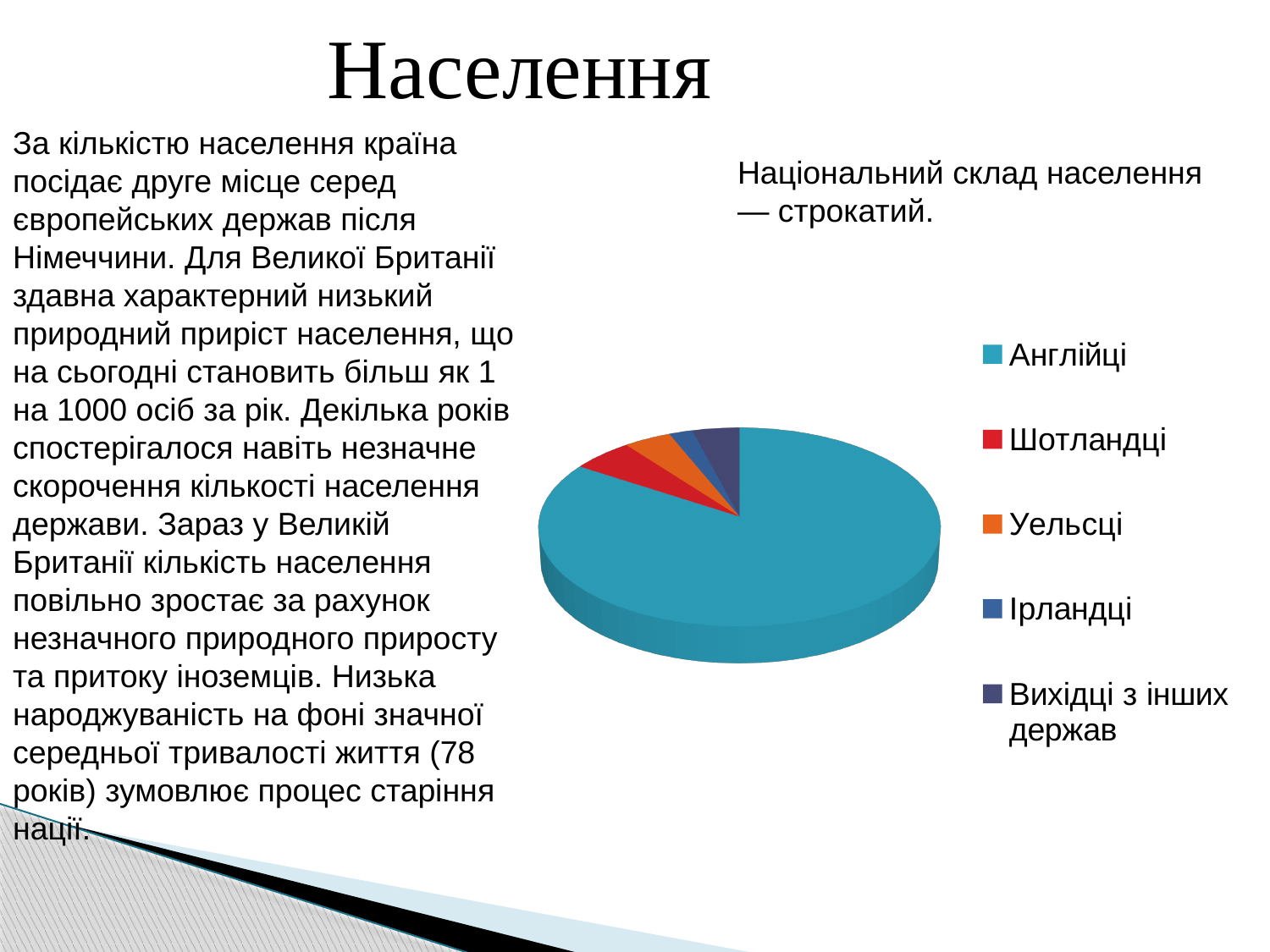

Населення
За кількістю населення країна посідає друге місце серед європейських держав після Німеччини. Для Великої Британії здавна характерний низький природний приріст населення, що на сьогодні становить більш як 1 на 1000 осіб за рік. Декілька років спостерігалося навіть незначне скорочення кількості населення держави. Зараз у Великій Британії кількість населення повільно зростає за рахунок незначного природного приросту та притоку іноземців. Низька народжуваність на фоні значної середньої тривалості життя (78 років) зумовлює процес старіння нації.
Національний склад населення — строкатий.

[unsupported chart]